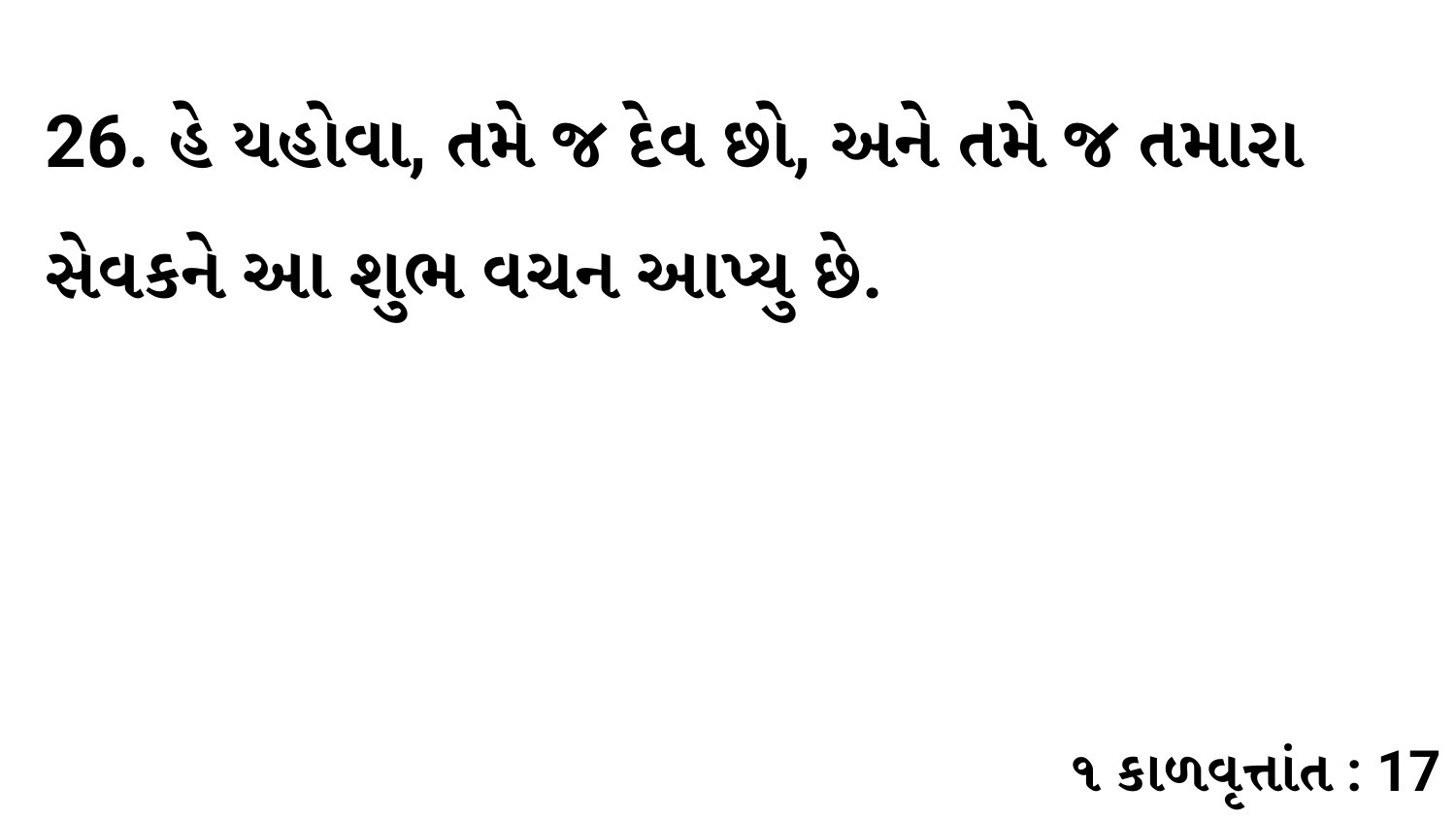

26. હે યહોવા, તમે જ દેવ છો, અને તમે જ તમારા સેવકને આ શુભ વચન આપ્યુ છે.
૧ કાળવૃત્તાંત : 17